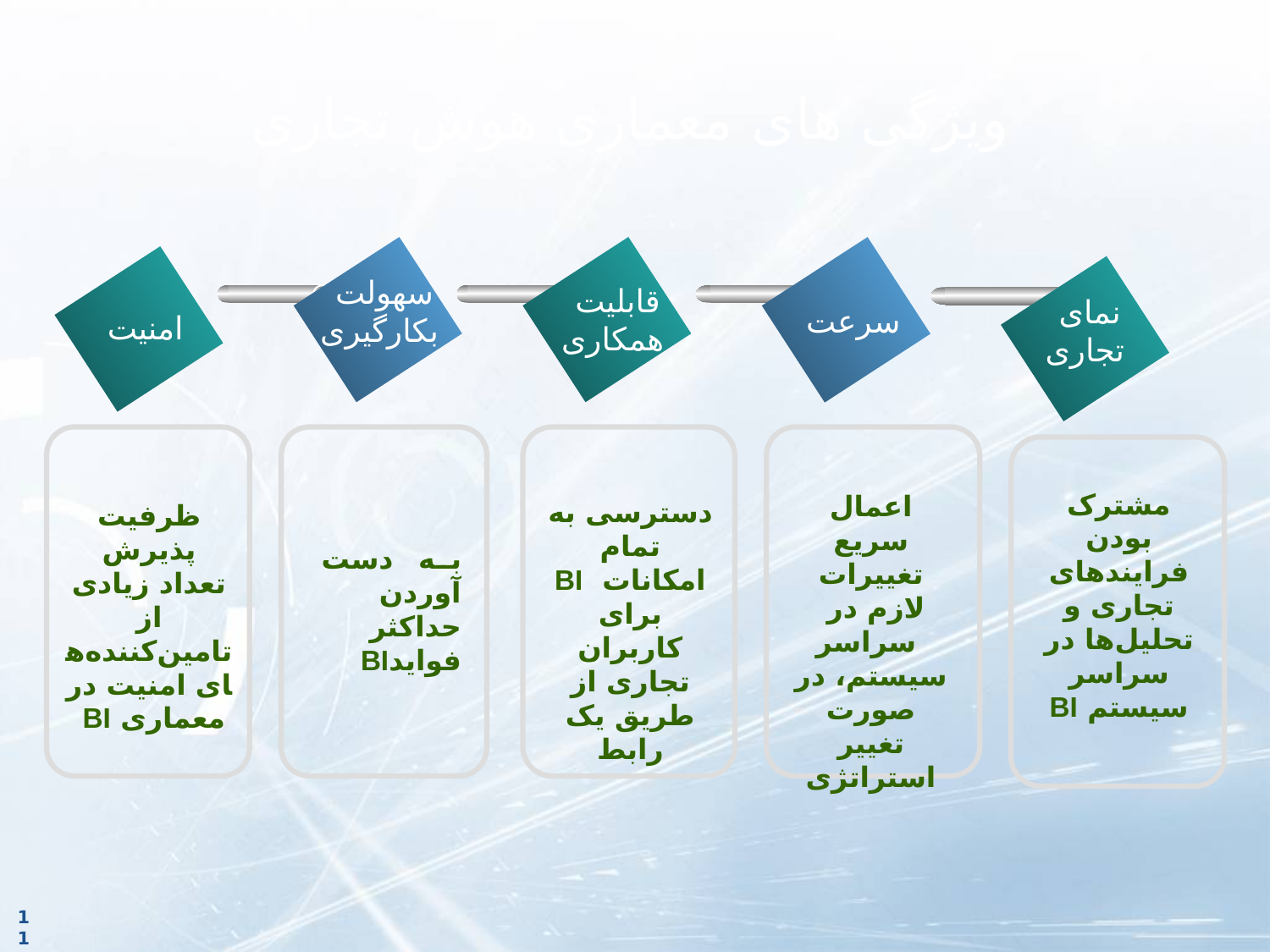

# ویژگی های معماری هوش تجاری

سهولت
 بکارگیری
قابلیت
 همکاری

نمای
تجاری

سرعت
امنیت

مشترک بودن فرایندهای تجاری و تحلیل‌ها در سراسر سیستم BI

اعمال سریع تغییرات لازم در
 سراسر سیستم، در صورت تغییر استراتژی
دسترسی به تمام امکانات  BI برای کاربران تجاری از طریق یک رابط
ظرفیت پذیرش تعداد زیادی از تامین‌کننده‌های امنیت در معماری BI
به دست آوردن حداکثر فوایدBI
11